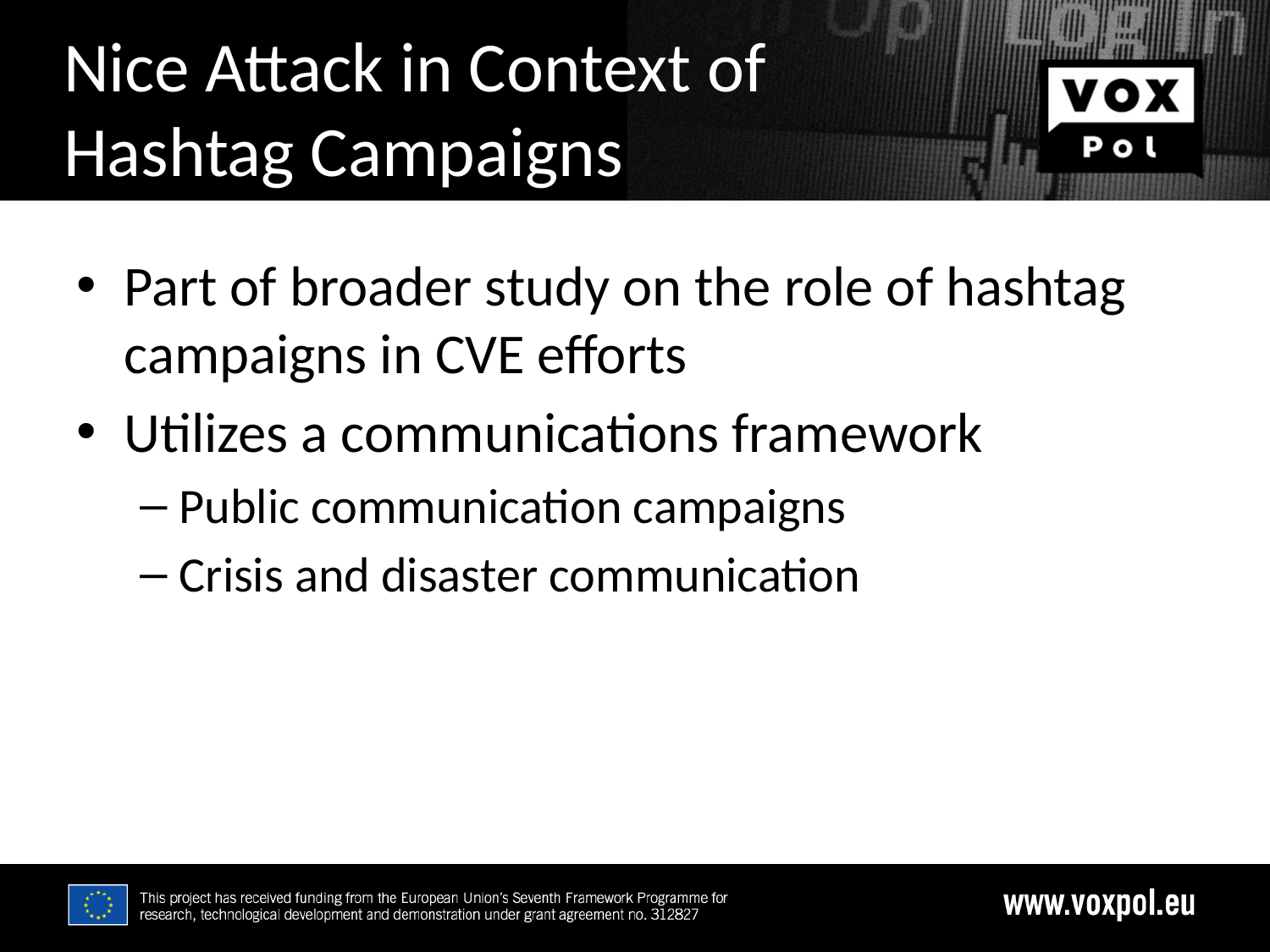

10/17/16
# Nice Attack in Context of Hashtag Campaigns
Part of broader study on the role of hashtag campaigns in CVE efforts
Utilizes a communications framework
Public communication campaigns
Crisis and disaster communication